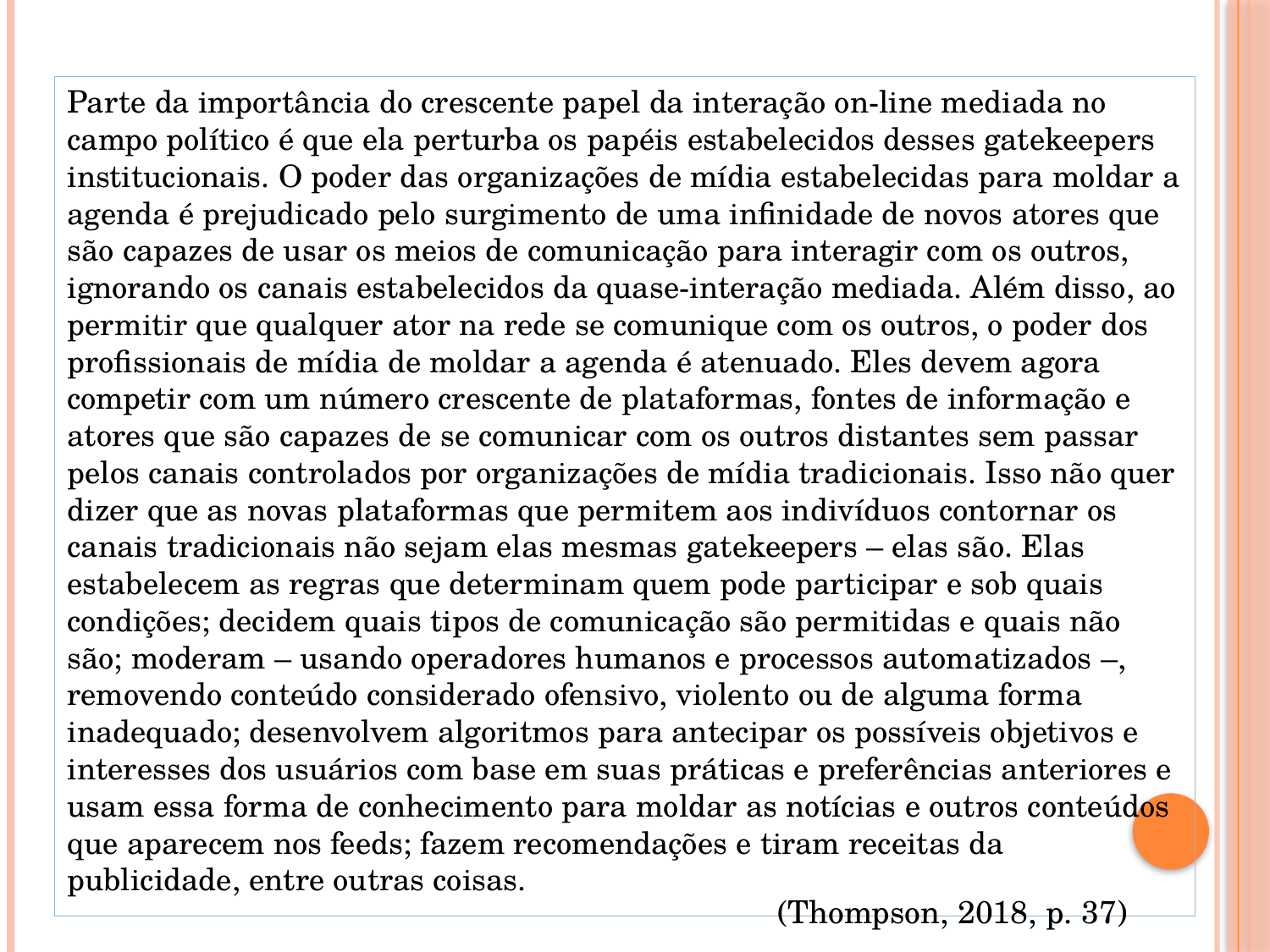

Parte da importância do crescente papel da interação on-line mediada no campo político é que ela perturba os papéis estabelecidos desses gatekeepers institucionais. O poder das organizações de mídia estabelecidas para moldar a agenda é prejudicado pelo surgimento de uma infinidade de novos atores que são capazes de usar os meios de comunicação para interagir com os outros, ignorando os canais estabelecidos da quase-interação mediada. Além disso, ao permitir que qualquer ator na rede se comunique com os outros, o poder dos profissionais de mídia de moldar a agenda é atenuado. Eles devem agora competir com um número crescente de plataformas, fontes de informação e atores que são capazes de se comunicar com os outros distantes sem passar pelos canais controlados por organizações de mídia tradicionais. Isso não quer dizer que as novas plataformas que permitem aos indivíduos contornar os canais tradicionais não sejam elas mesmas gatekeepers – elas são. Elas estabelecem as regras que determinam quem pode participar e sob quais condições; decidem quais tipos de comunicação são permitidas e quais não são; moderam – usando operadores humanos e processos automatizados –, removendo conteúdo considerado ofensivo, violento ou de alguma forma inadequado; desenvolvem algoritmos para antecipar os possíveis objetivos e interesses dos usuários com base em suas práticas e preferências anteriores e usam essa forma de conhecimento para moldar as notícias e outros conteúdos que aparecem nos feeds; fazem recomendações e tiram receitas da publicidade, entre outras coisas.
(Thompson, 2018, p. 37)